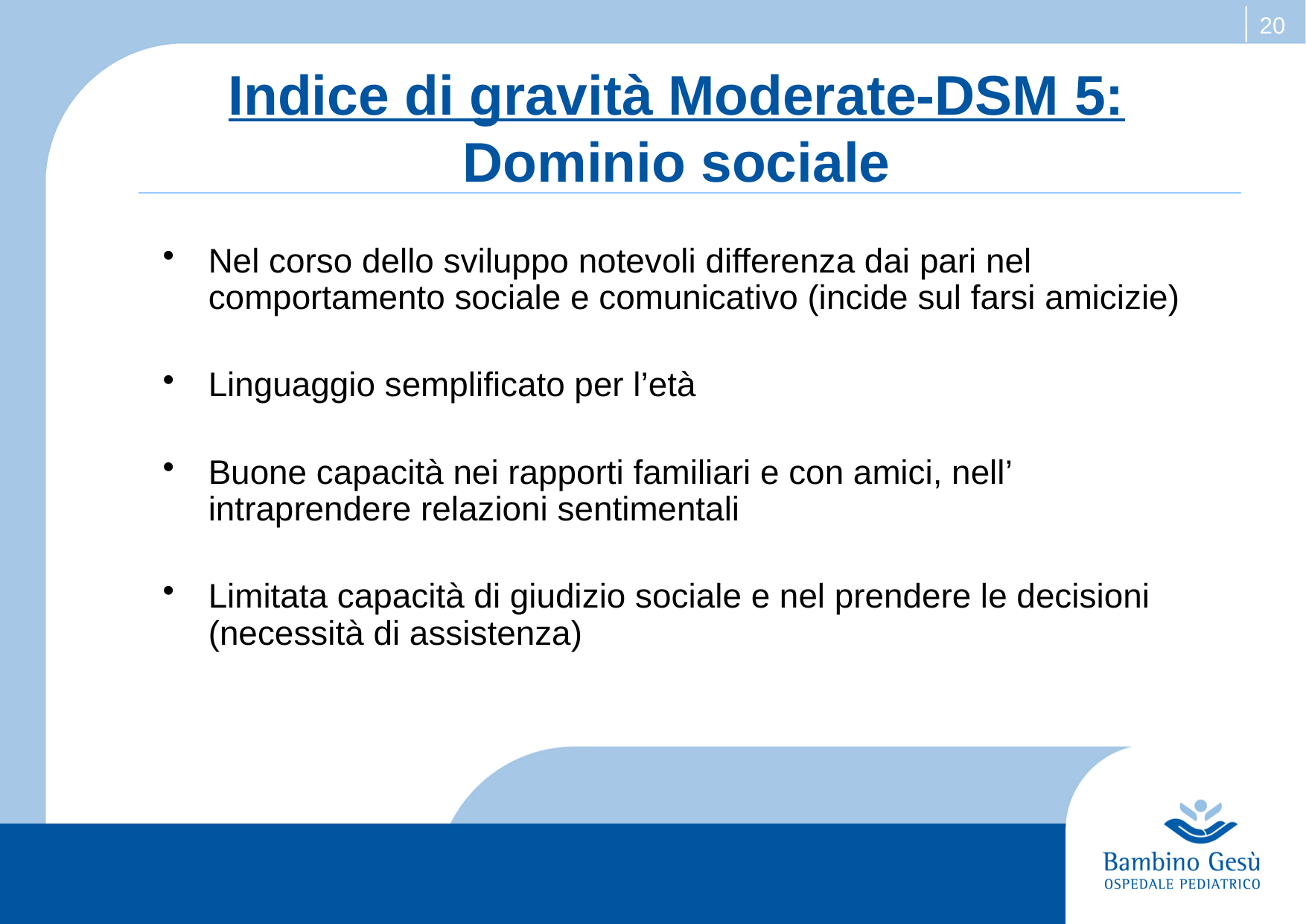

# Indice di gravità Moderate-DSM 5: Dominio sociale
Nel corso dello sviluppo notevoli differenza dai pari nel comportamento sociale e comunicativo (incide sul farsi amicizie)

Linguaggio semplificato per l’età

Buone capacità nei rapporti familiari e con amici, nell’ intraprendere relazioni sentimentali

Limitata capacità di giudizio sociale e nel prendere le decisioni (necessità di assistenza)